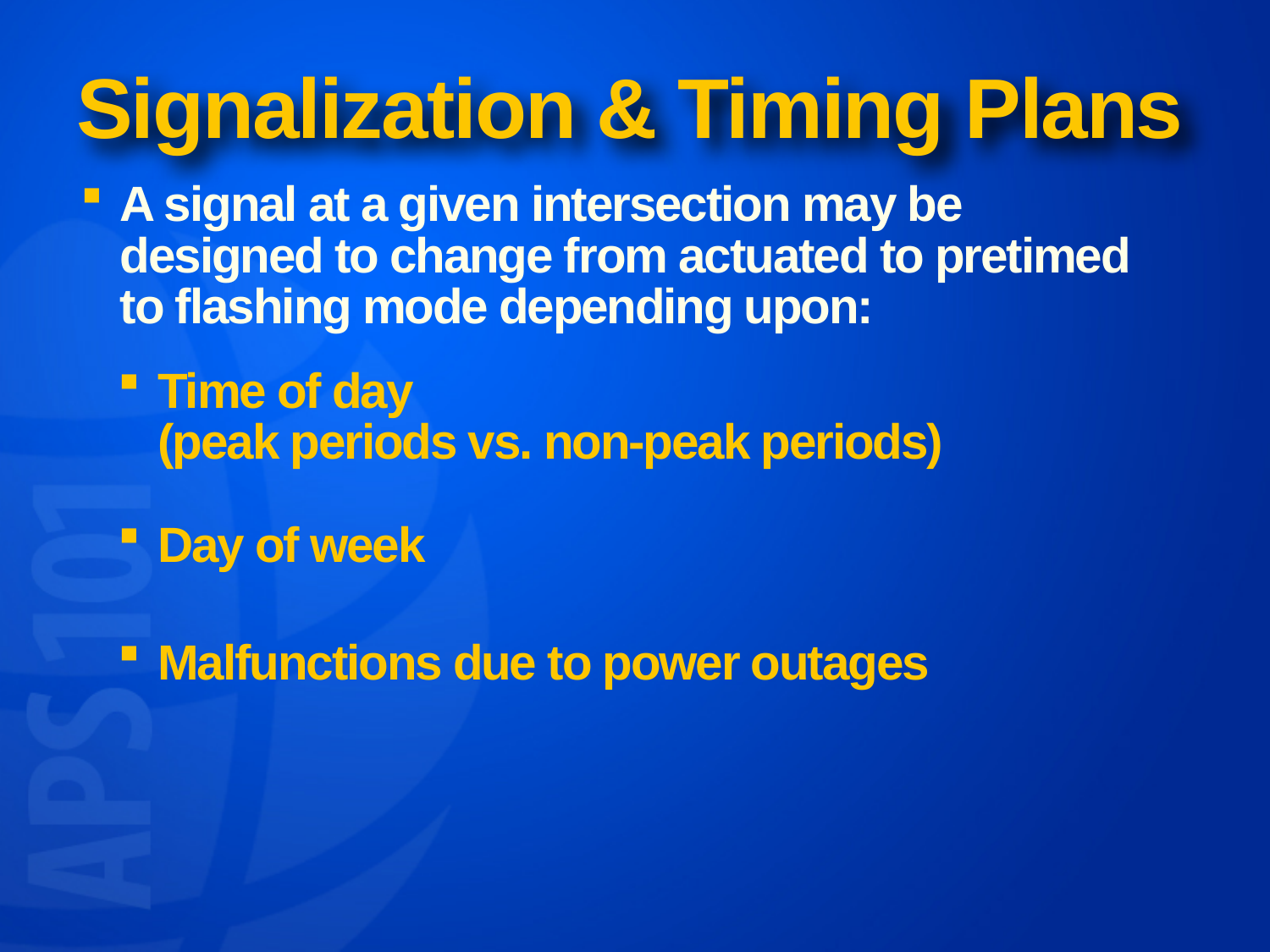

# Signalization & Timing Plans
A signal at a given intersection may be designed to change from actuated to pretimed to flashing mode depending upon:
Time of day
(peak periods vs. non-peak periods)
Day of week
Malfunctions due to power outages